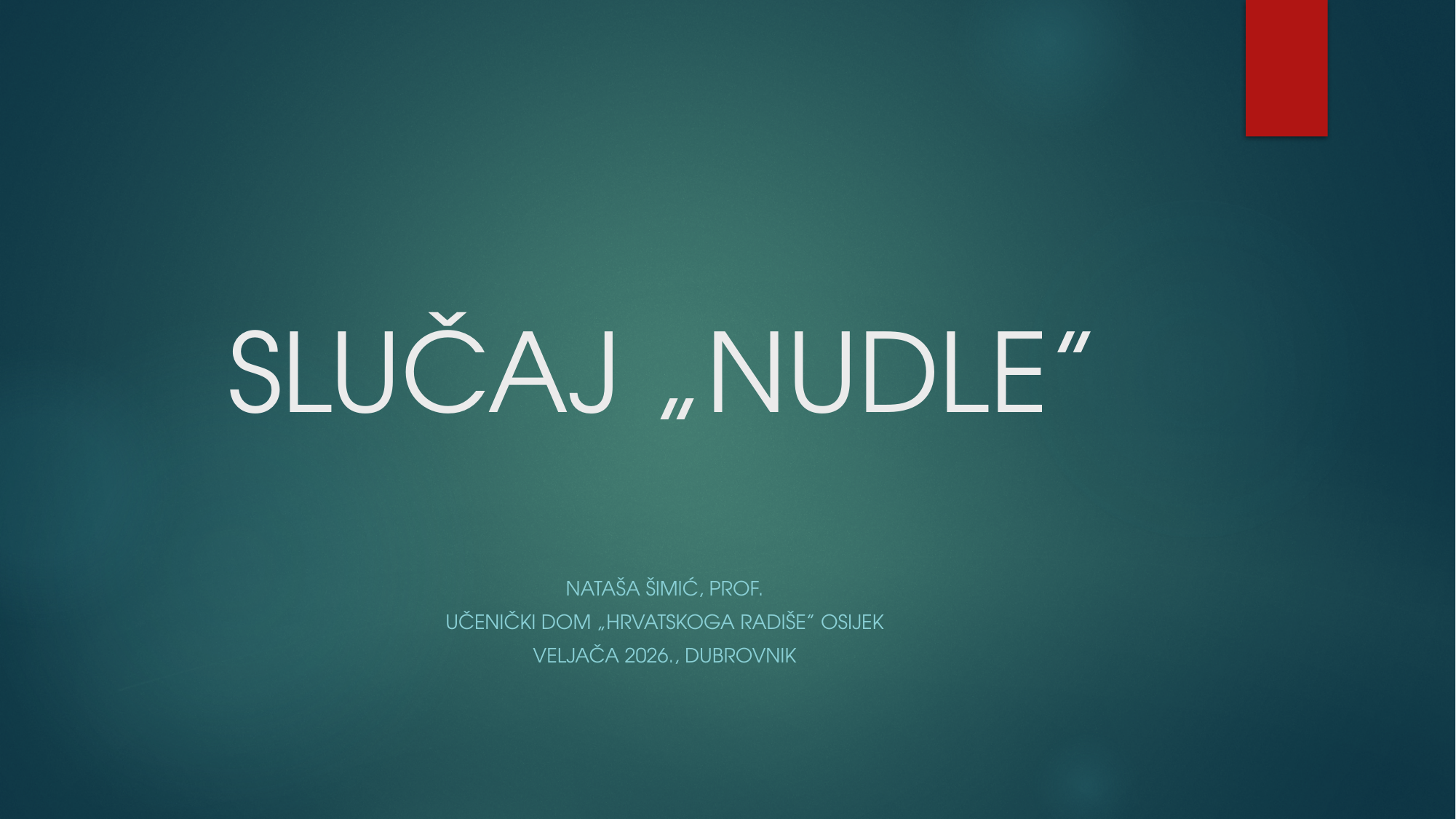

# SLUČAJ „NUDLE”
Nataša Šimić, prof.
Učenički dom „Hrvatskoga radiše” Osijek
Veljača 2026., Dubrovnik